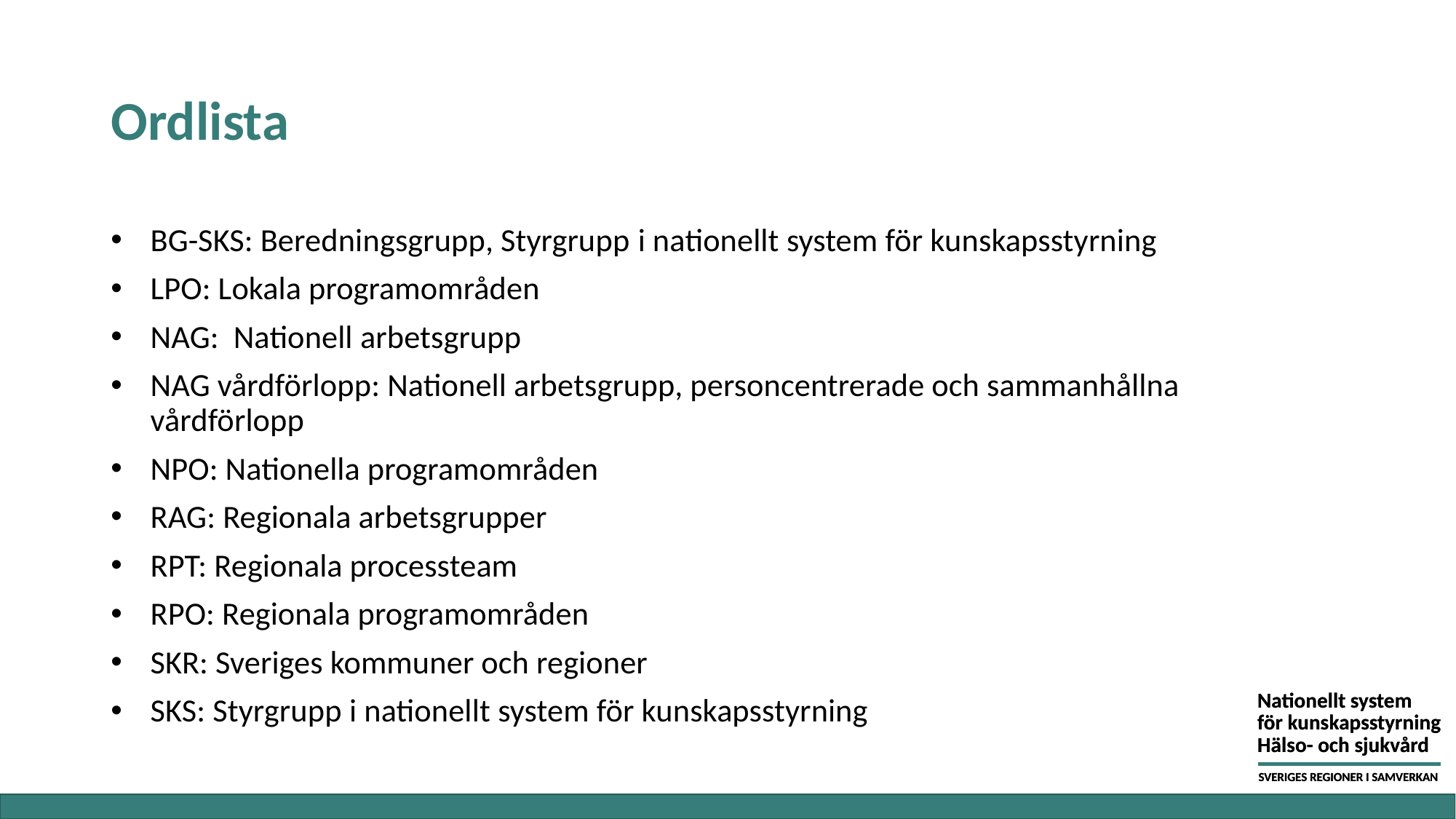

# Ordlista
BG-SKS: Beredningsgrupp, Styrgrupp i nationellt system för kunskapsstyrning
LPO: Lokala programområden
NAG:  Nationell arbetsgrupp
NAG vårdförlopp: Nationell arbetsgrupp, personcentrerade och sammanhållna vårdförlopp
NPO: Nationella programområden
RAG: Regionala arbetsgrupper
RPT: Regionala processteam
RPO: Regionala programområden
SKR: Sveriges kommuner och regioner
SKS: Styrgrupp i nationellt system för kunskapsstyrning